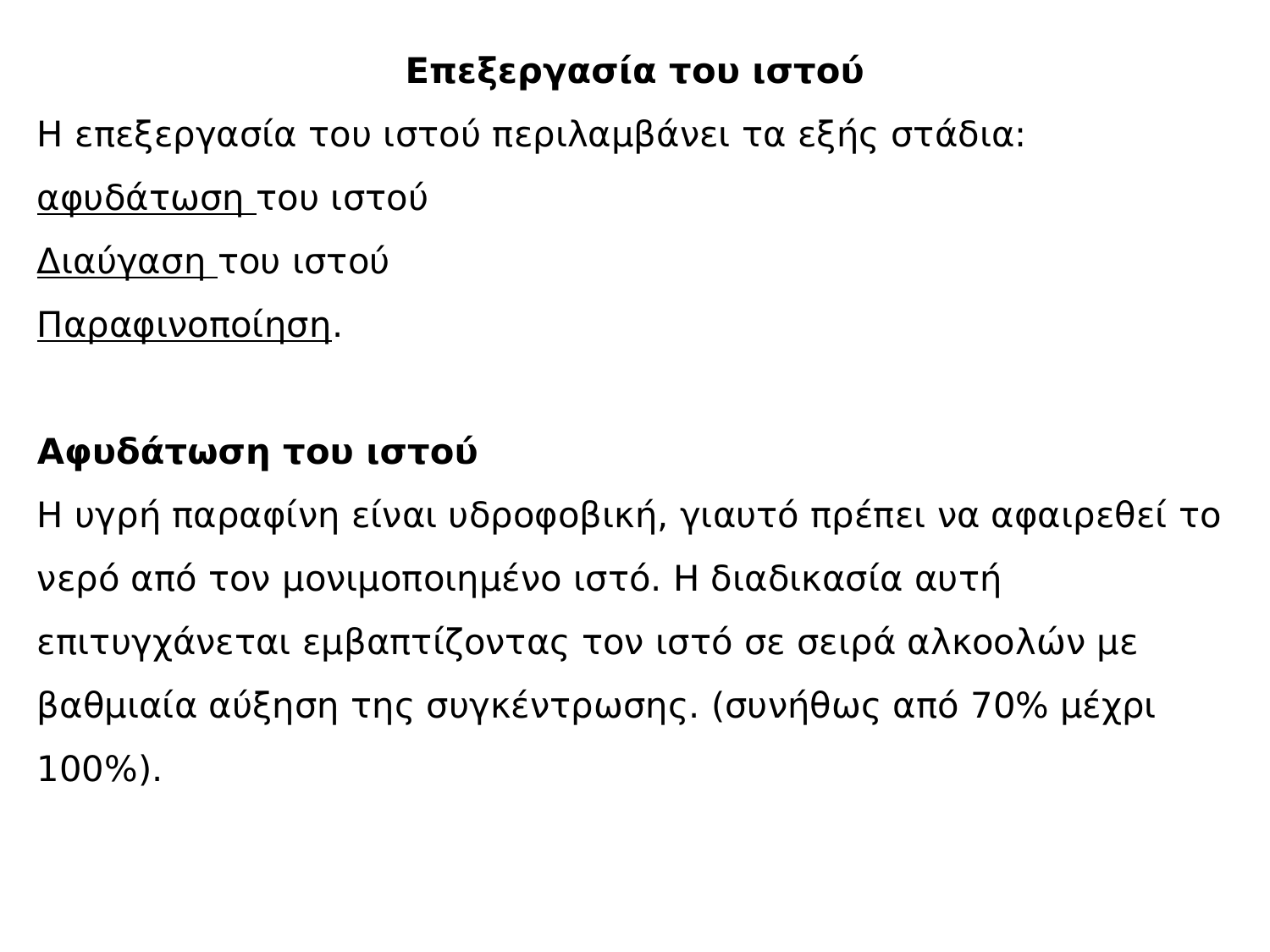

Επεξεργασία του ιστού
Η επεξεργασία του ιστού περιλαμβάνει τα εξής στάδια:
αφυδάτωση του ιστού
Διαύγαση του ιστού
Παραφινοποίηση.

Αφυδάτωση του ιστού
Η υγρή παραφίνη είναι υδροφοβική, γιαυτό πρέπει να αφαιρεθεί το νερό από τον µονιµοποιηµένο ιστό. Η διαδικασία αυτή επιτυγχάνεται εμβαπτίζοντας τον ιστό σε σειρά αλκοολών με βαθμιαία αύξηση της συγκέντρωσης. (συνήθως από 70% µέχρι 100%).